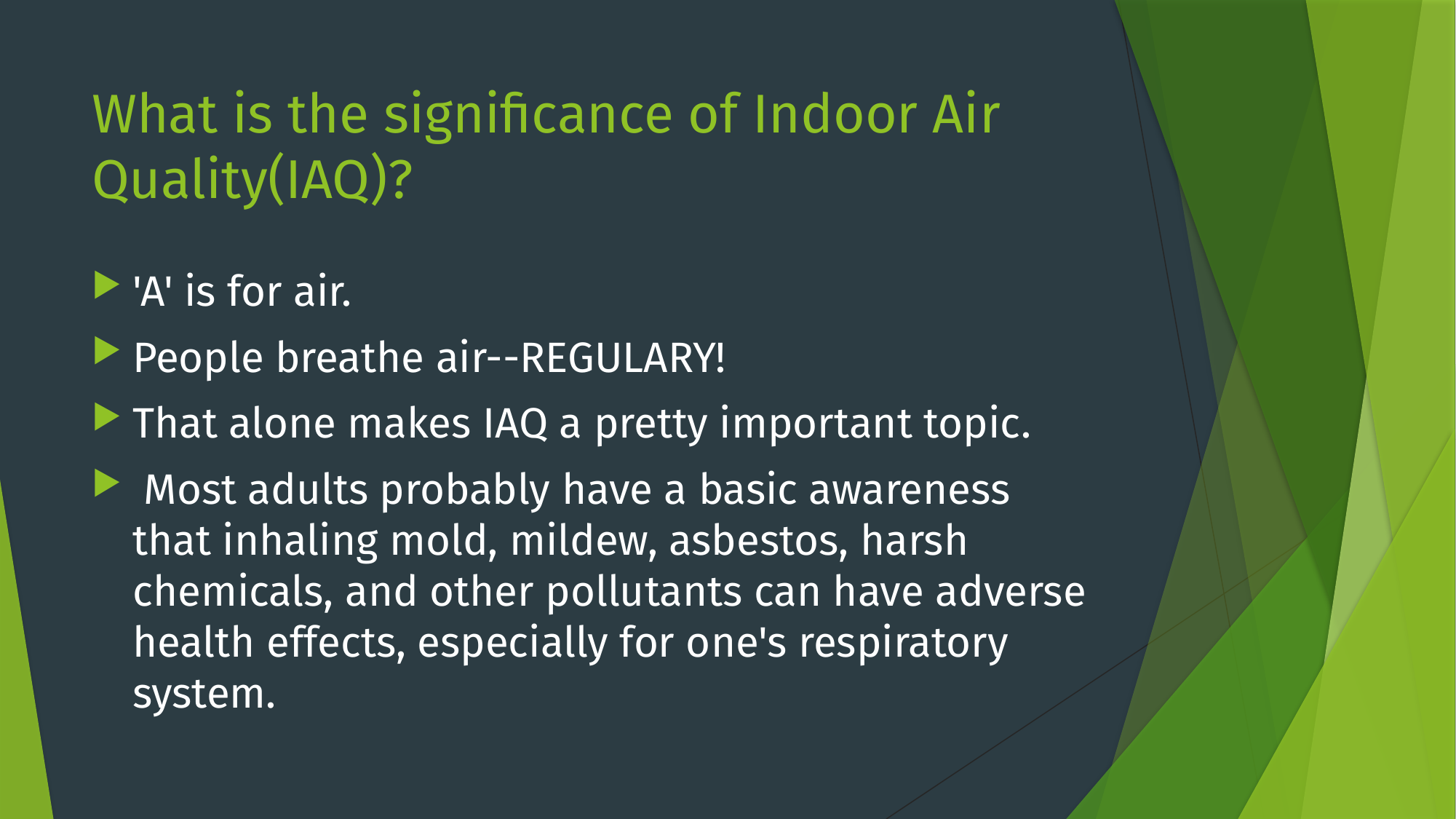

# What is the significance of Indoor Air Quality(IAQ)?
'A' is for air.
People breathe air--REGULARY!
That alone makes IAQ a pretty important topic.
 Most adults probably have a basic awareness that inhaling mold, mildew, asbestos, harsh chemicals, and other pollutants can have adverse health effects, especially for one's respiratory system.